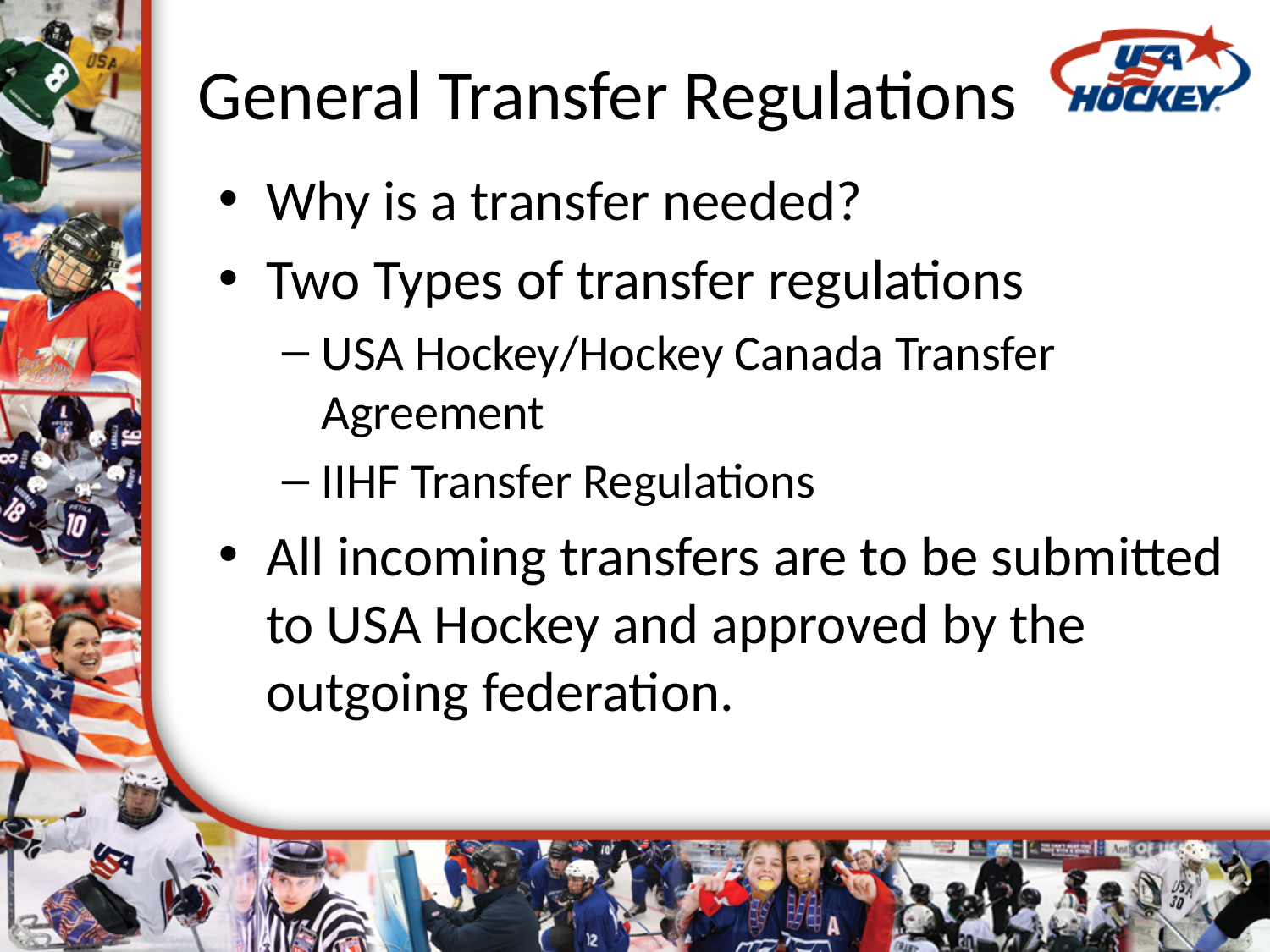

# General Transfer Regulations
Why is a transfer needed?
Two Types of transfer regulations
USA Hockey/Hockey Canada Transfer Agreement
IIHF Transfer Regulations
All incoming transfers are to be submitted to USA Hockey and approved by the outgoing federation.